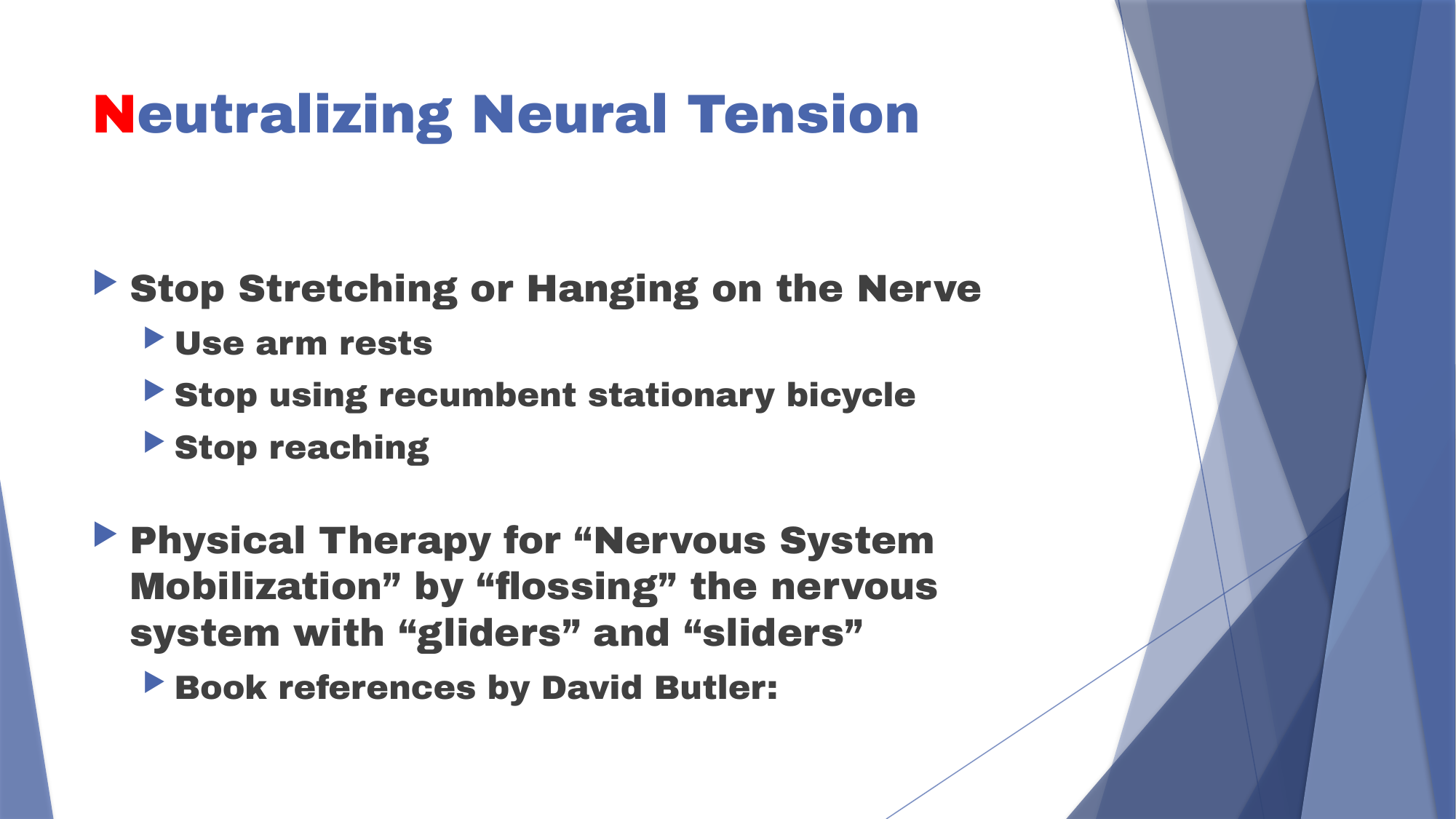

# Neutralizing Neural Tension
Stop Stretching or Hanging on the Nerve
Use arm rests
Stop using recumbent stationary bicycle
Stop reaching

Physical Therapy for “Nervous System Mobilization” by “flossing” the nervous system with “gliders” and “sliders”
Book references by David Butler: